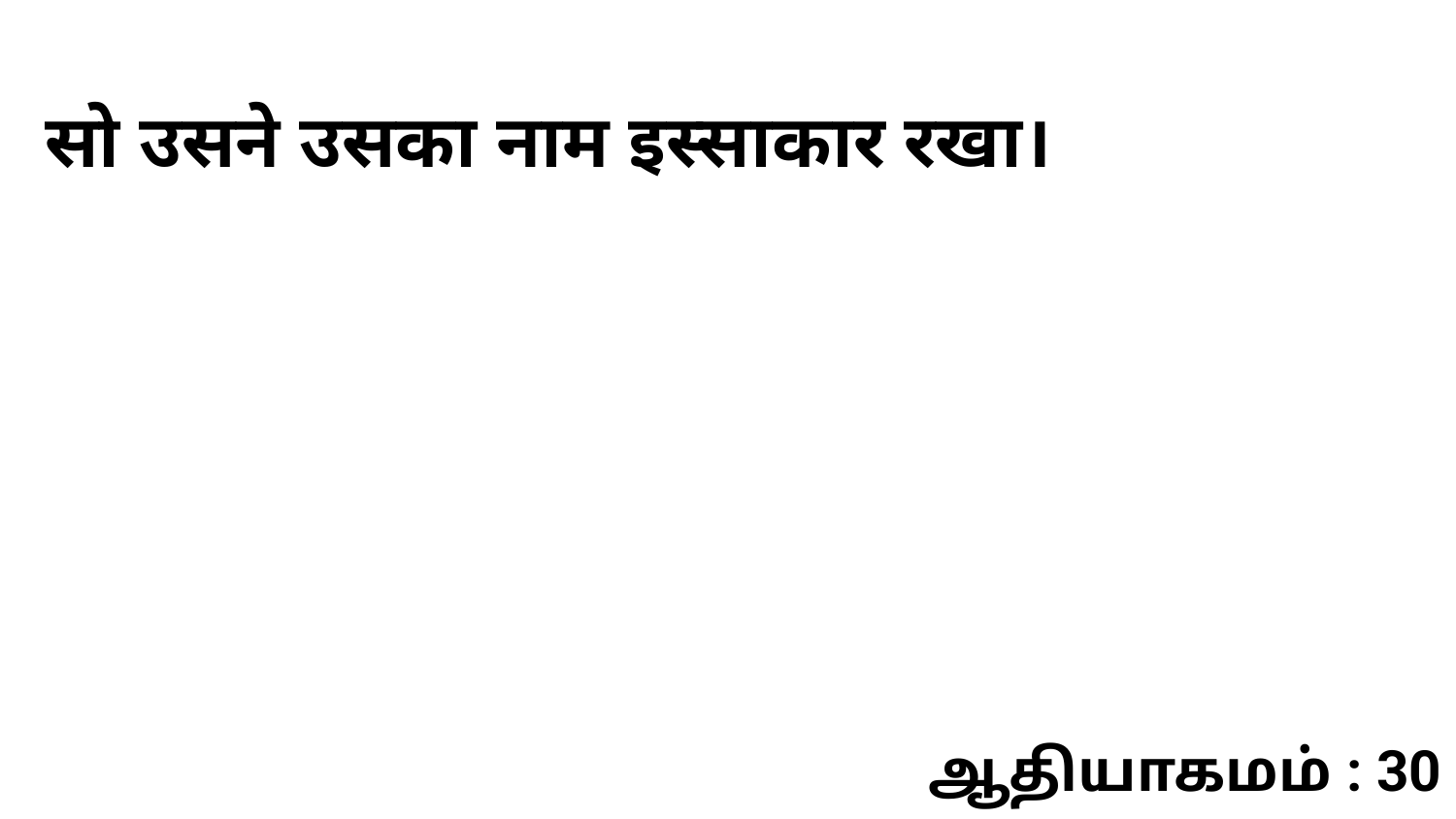

सो उसने उसका नाम इस्साकार रखा।
ஆதியாகமம் : 30